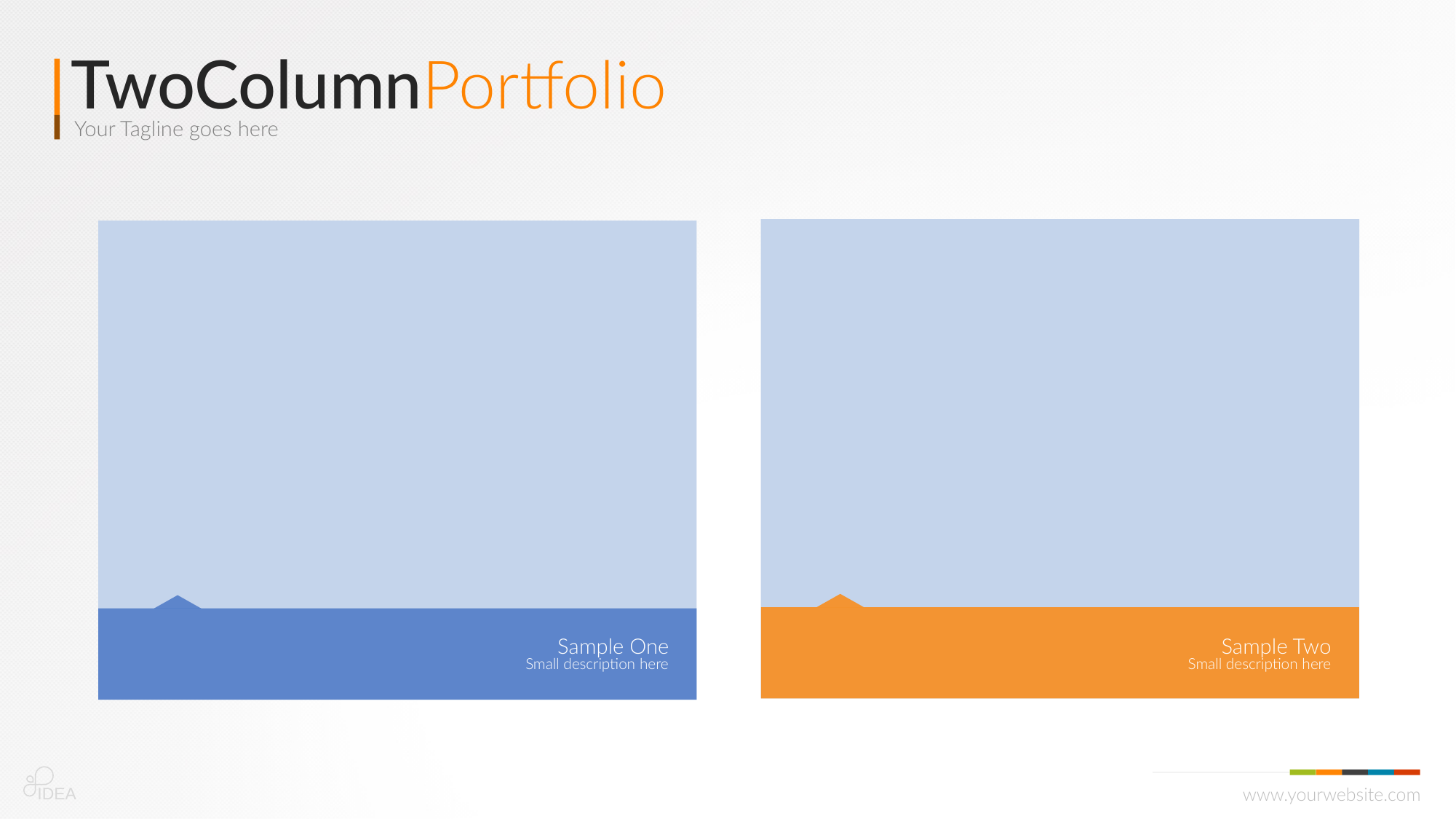

TwoColumnPortfolio

Your Tagline goes here

Sample One
Small description here
Sample Two
Small description here

IDEA
www.yourwebsite.com